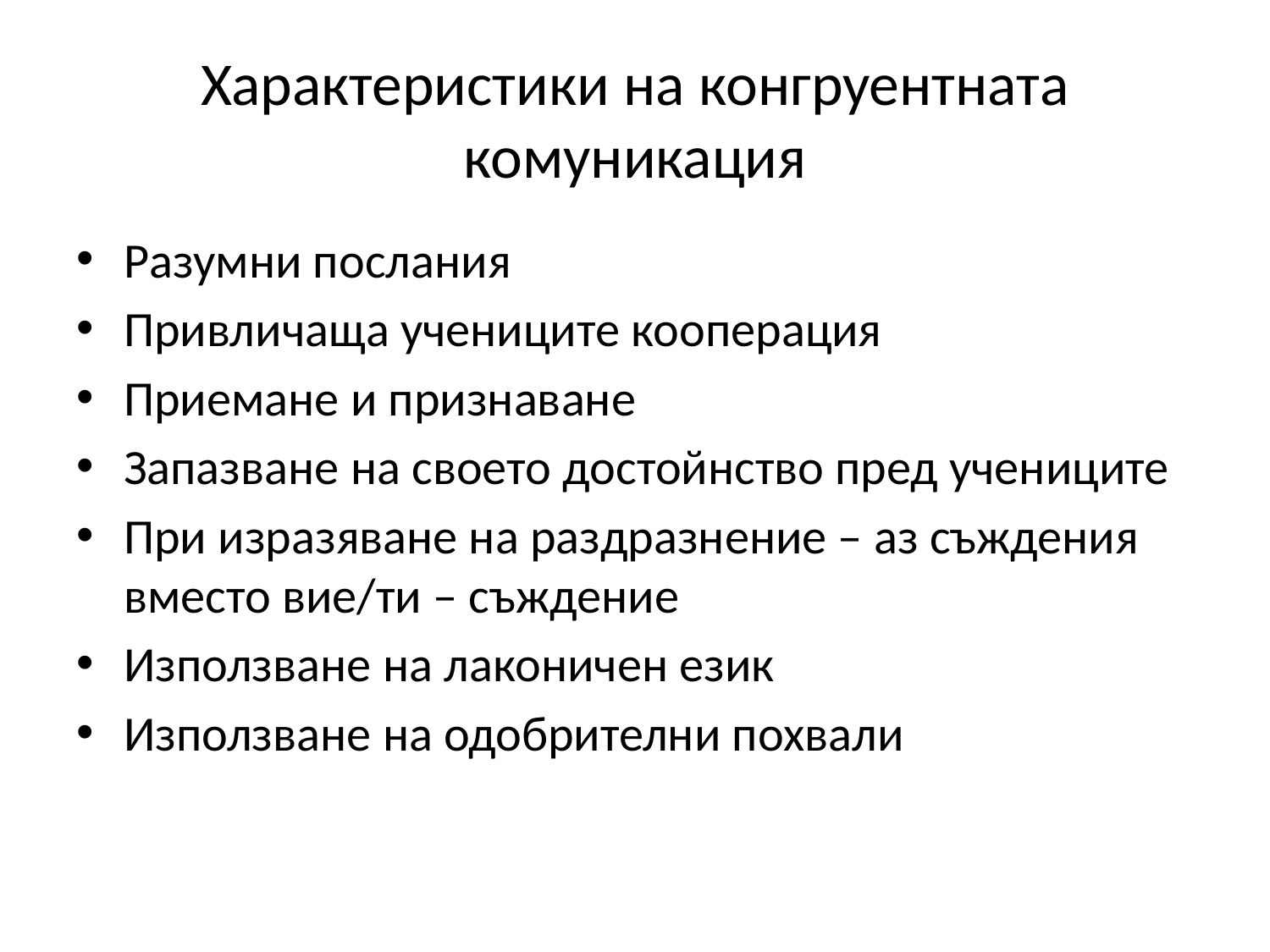

# Характеристики на конгруентната комуникация
Разумни послания
Привличаща учениците кооперация
Приемане и признаване
Запазване на своето достойнство пред учениците
При изразяване на раздразнение – аз съждения вместо вие/ти – съждение
Използване на лаконичен език
Използване на одобрителни похвали